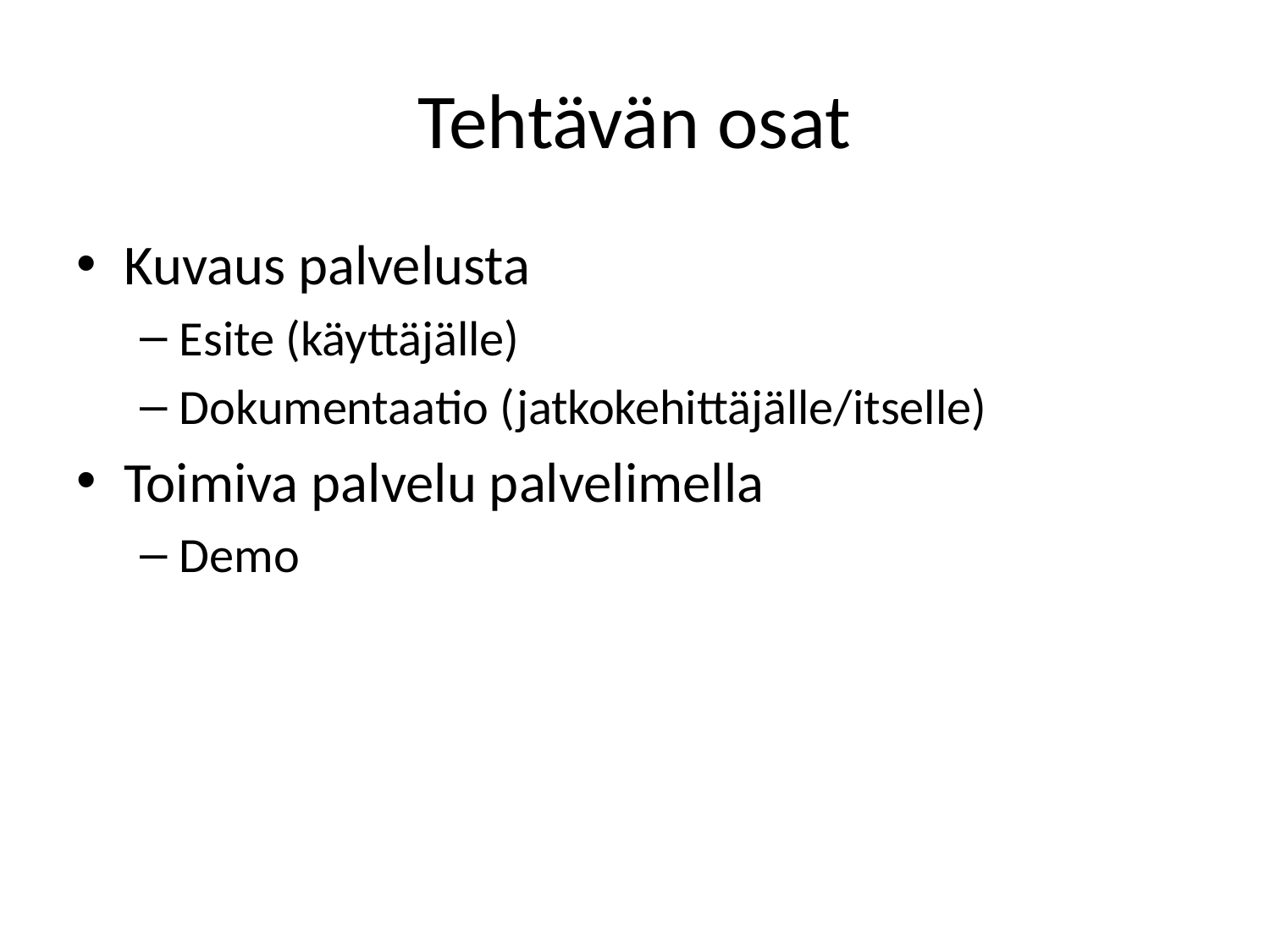

# Tehtävän osat
Kuvaus palvelusta
Esite (käyttäjälle)
Dokumentaatio (jatkokehittäjälle/itselle)
Toimiva palvelu palvelimella
Demo